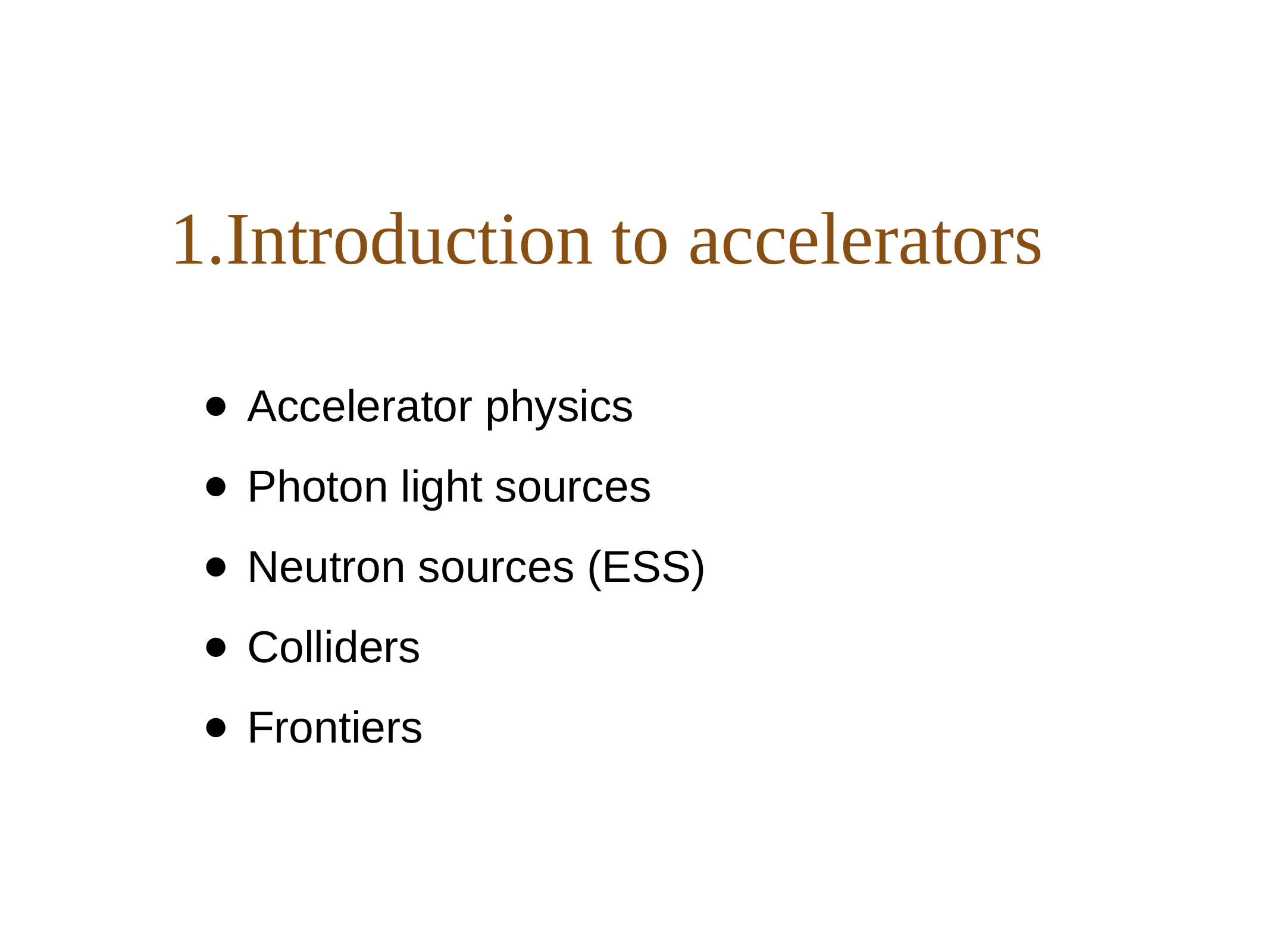

Introduction to accelerators
Accelerator physics
Photon light sources
Neutron sources (ESS)
Colliders
Frontiers